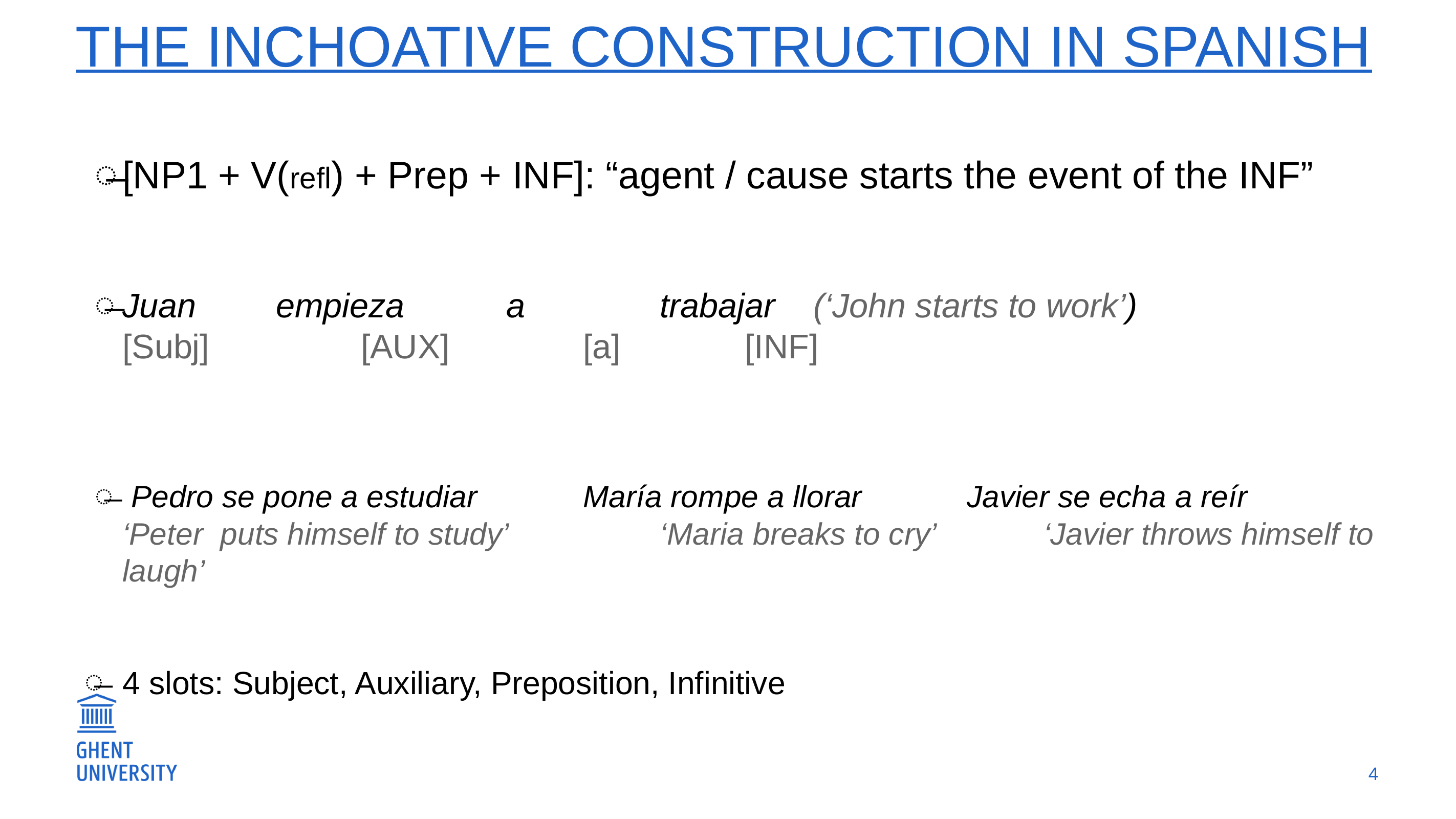

# The inchoative construction in Spanish

[NP1 + V(refl) + Prep + INF]: “agent / cause starts the event of the INF”

Juan		empieza	  	a		trabajar	(‘John starts to work’)
[Subj]	         [AUX]   		[a] 	         [INF]

 Pedro se pone a estudiar		María rompe a llorar		Javier se echa a reír
‘Peter  puts himself to study’ 	         ‘Maria breaks to cry’		‘Javier throws himself to laugh’

4 slots: Subject, Auxiliary, Preposition, Infinitive

4